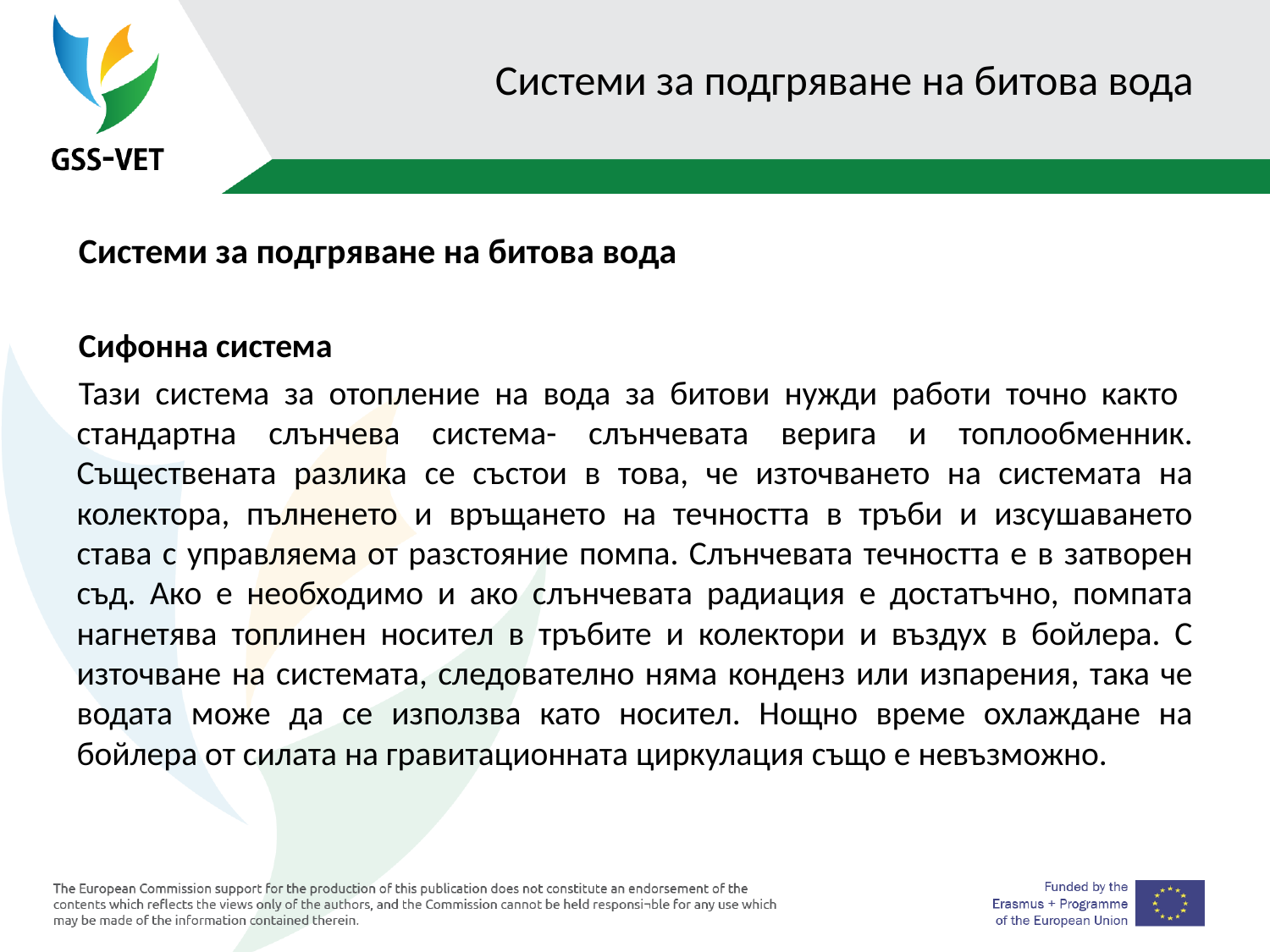

# Системи за подгряване на битова вода
Системи за подгряване на битова вода

Сифонна система
Тази система за отопление на вода за битови нужди работи точно както  стандартна слънчева система- слънчевата верига и топлообменник. Съществената разлика се състои в това, че източването на системата на колектора, пълненето и връщането на течността в тръби и изсушаването става с управляема от разстояние помпа. Слънчевата течността е в затворен съд. Ако е необходимо и ако слънчевата радиация е достатъчно, помпата нагнетява топлинен носител в тръбите и колектори и въздух в бойлера. С източване на системата, следователно няма конденз или изпарения, така че водата може да се използва като носител. Нощно време охлаждане на бойлера от силата на гравитационната циркулация също е невъзможно.